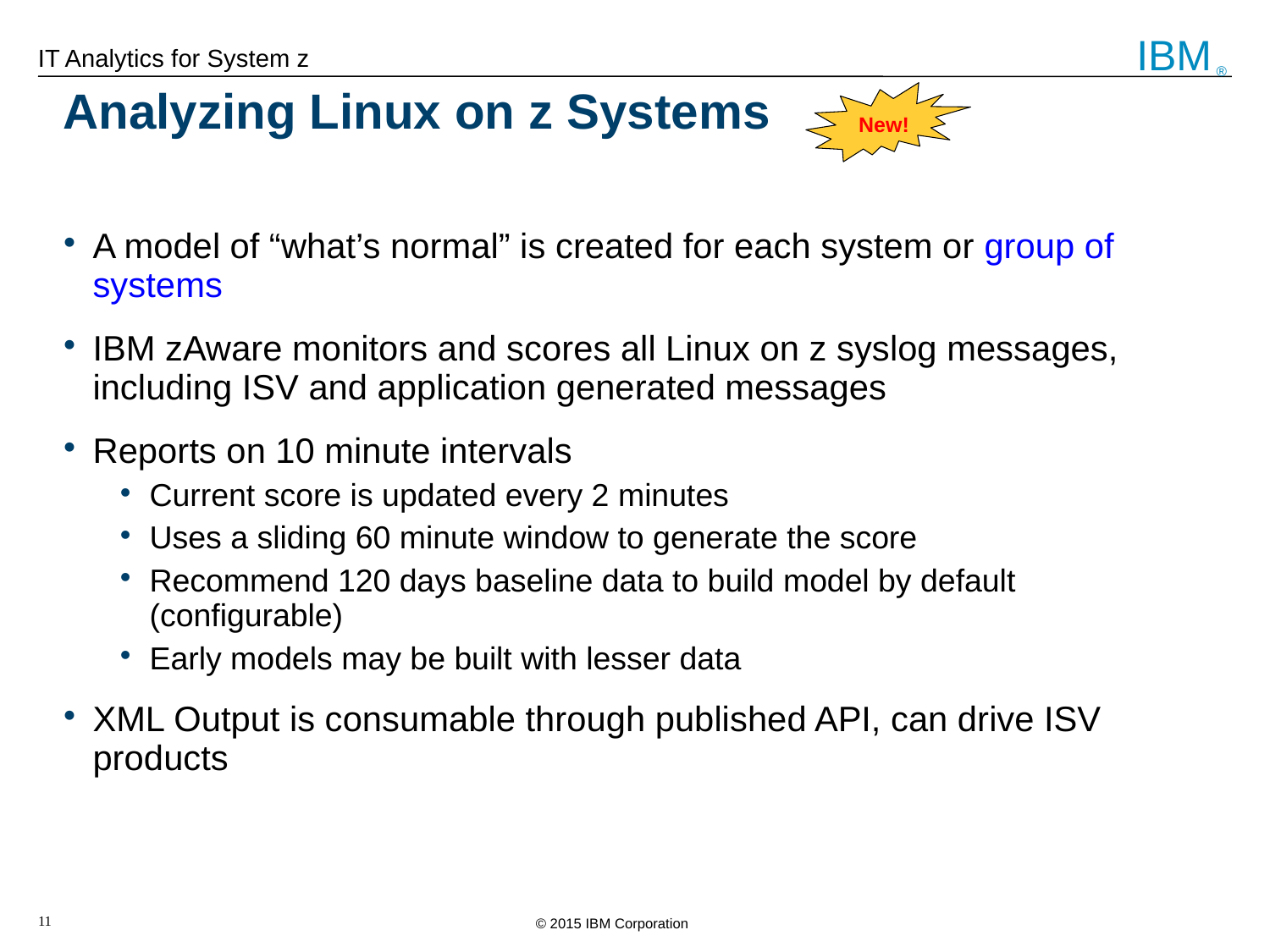

Analyzing Linux on z Systems
  New!
A model of “what’s normal” is created for each system or group of systems
IBM zAware monitors and scores all Linux on z syslog messages, including ISV and application generated messages
Reports on 10 minute intervals
Current score is updated every 2 minutes
Uses a sliding 60 minute window to generate the score
Recommend 120 days baseline data to build model by default (configurable)
Early models may be built with lesser data
XML Output is consumable through published API, can drive ISV products
11